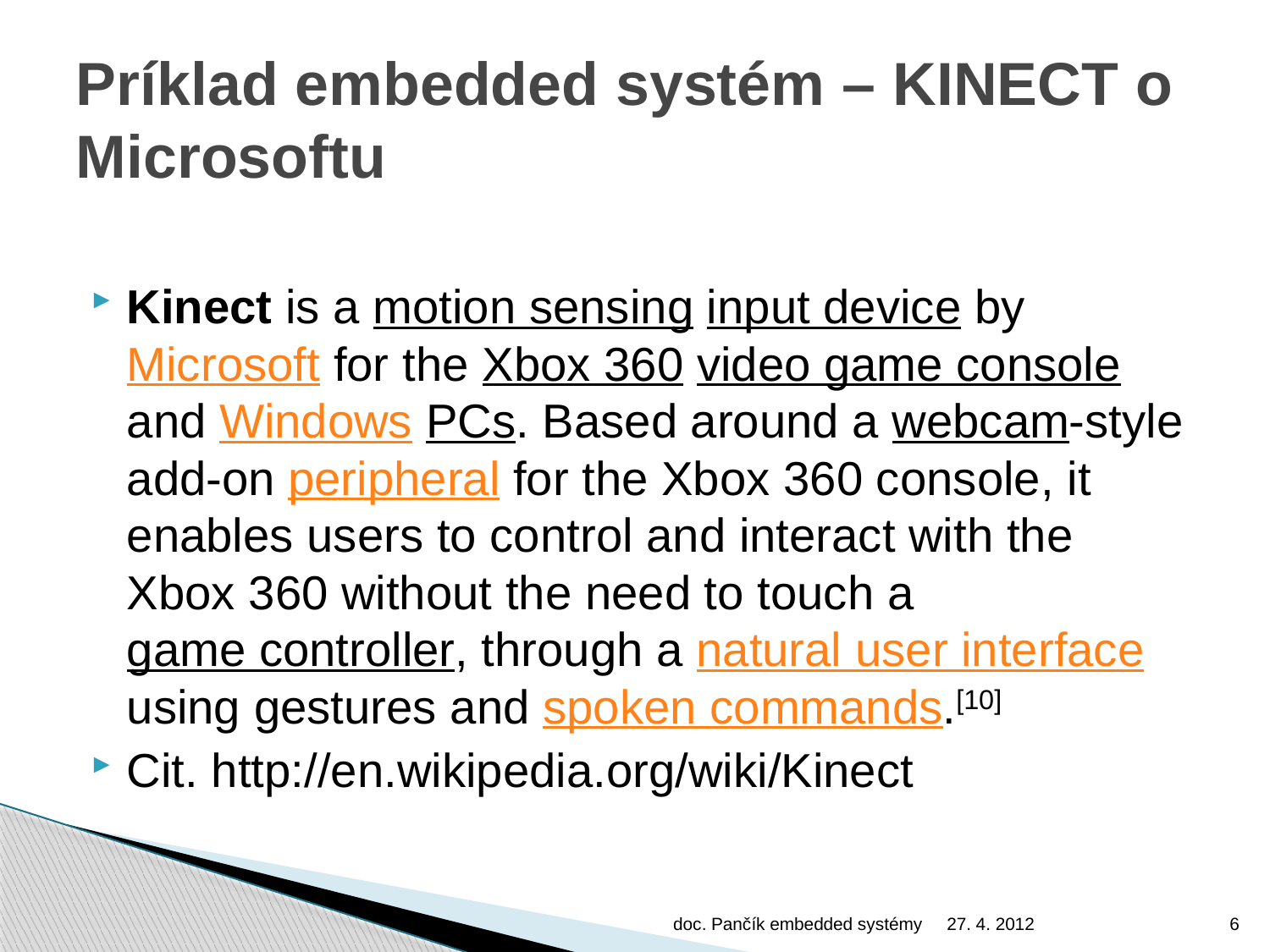

# Príklad embedded systém – KINECT o Microsoftu

Kinect is a motion sensing input device by Microsoft for the Xbox 360 video game console and Windows PCs. Based around a webcam-style add-on peripheral for the Xbox 360 console, it enables users to control and interact with the Xbox 360 without the need to touch a game controller, through a natural user interface using gestures and spoken commands.[10]
Cit. http://en.wikipedia.org/wiki/Kinect
doc. Pančík embedded systémy
27. 4. 2012
6